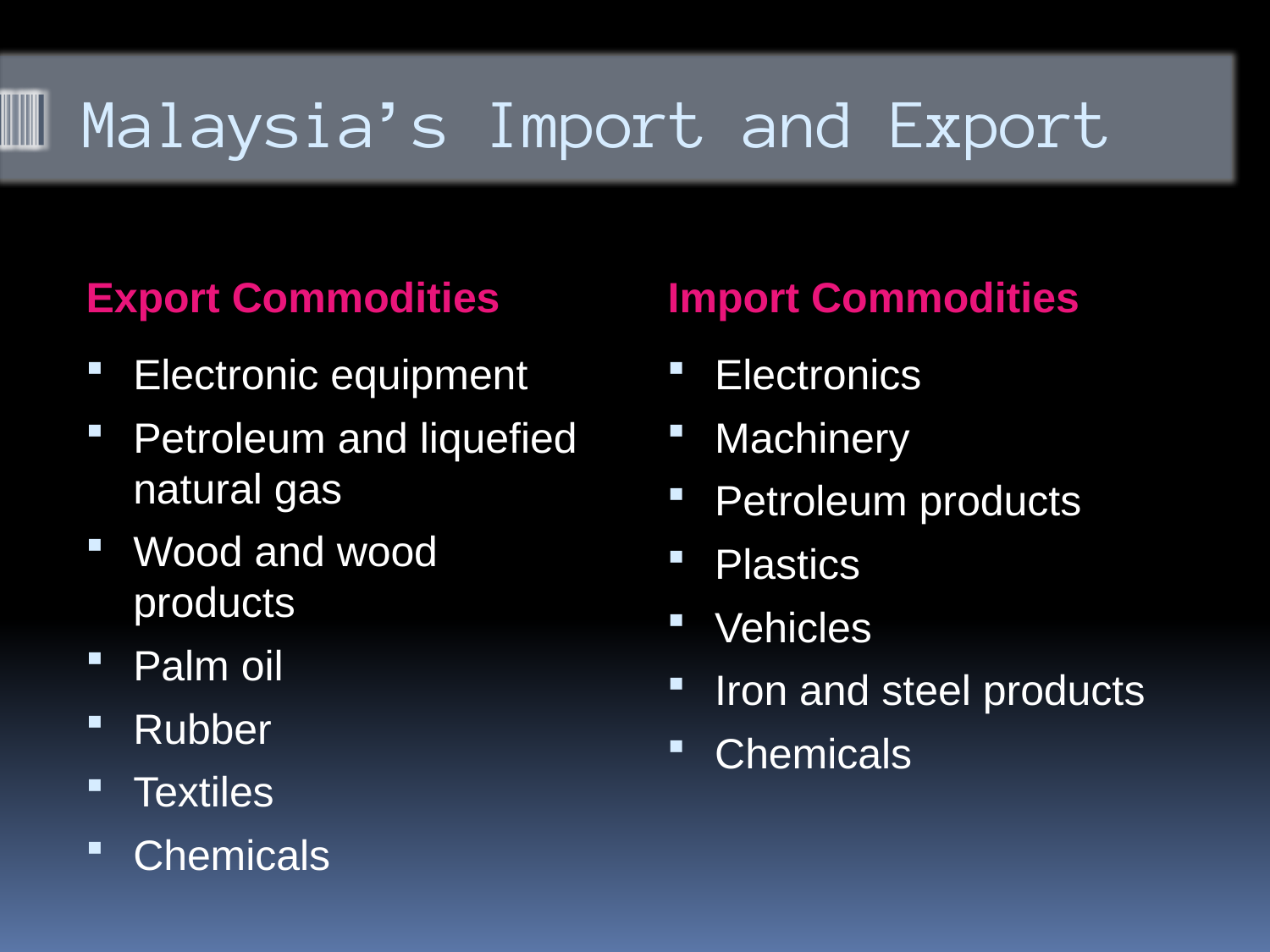

# Malaysia’s Import and Export
Export Commodities
Import Commodities
Electronic equipment
Petroleum and liquefied natural gas
Wood and wood products
Palm oil
Rubber
Textiles
Chemicals

Electronics
Machinery
Petroleum products
Plastics
Vehicles
Iron and steel products
Chemicals